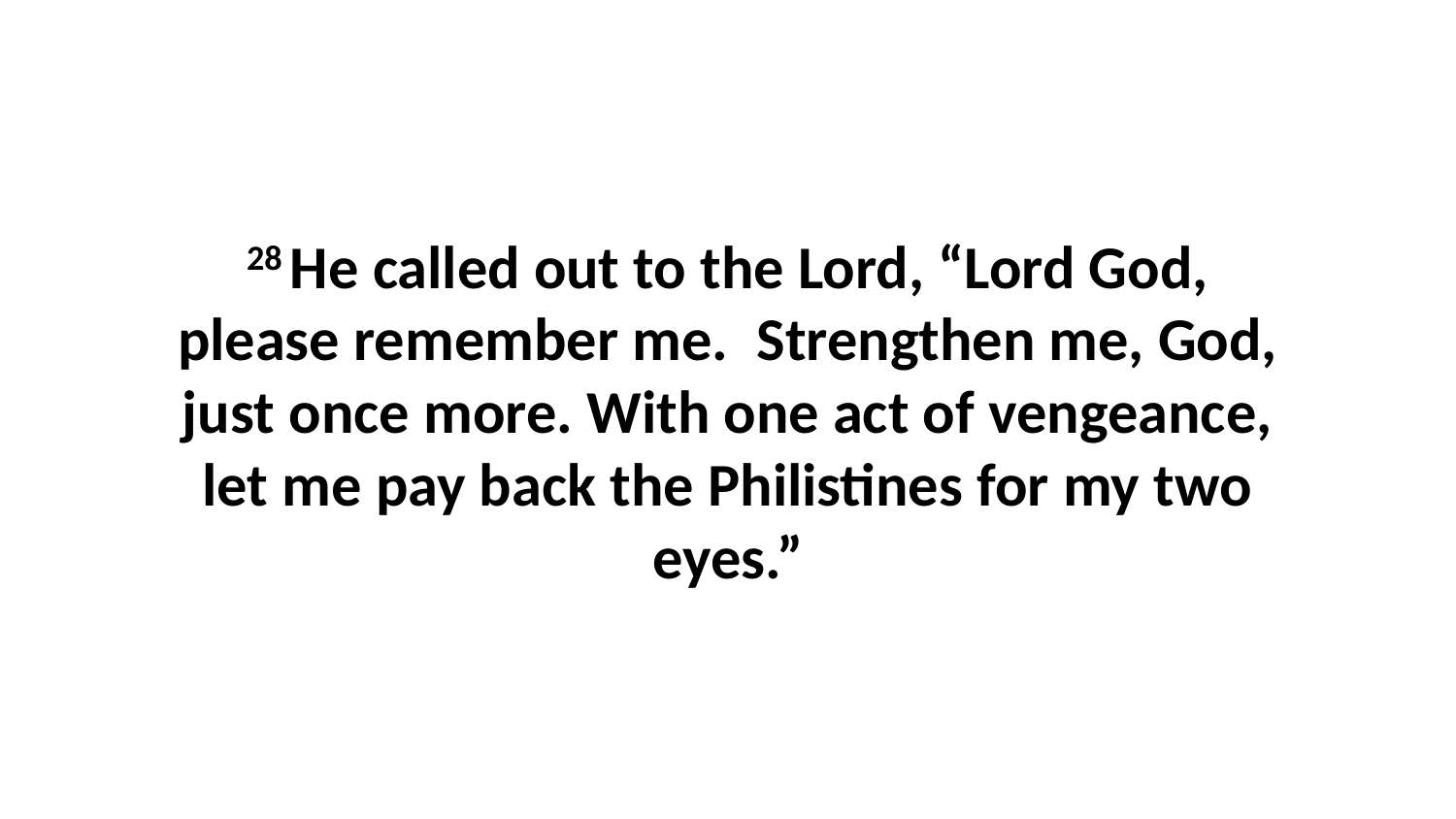

28 He called out to the Lord, “Lord God, please remember me.  Strengthen me, God, just once more. With one act of vengeance, let me pay back the Philistines for my two eyes.”